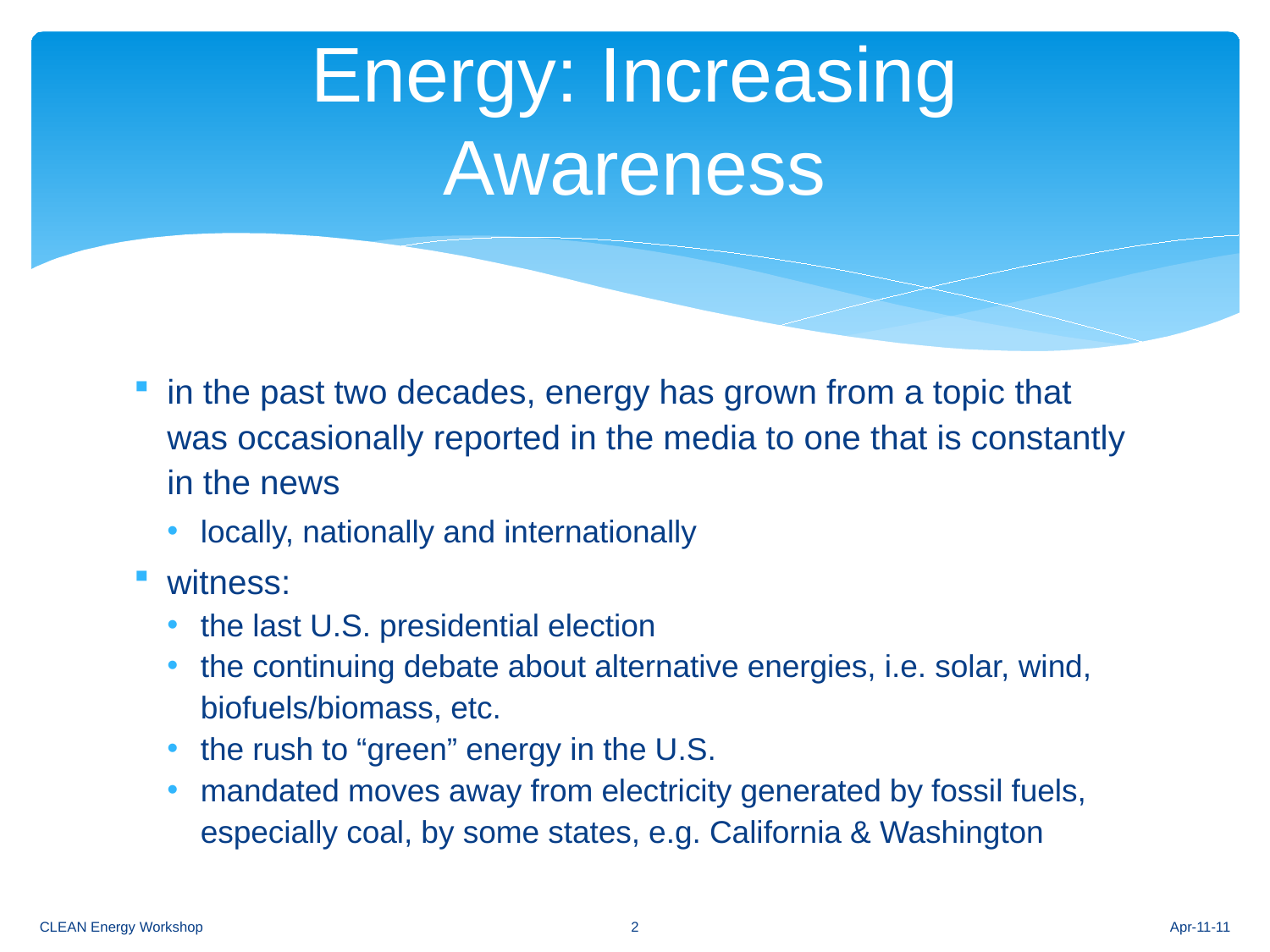

# Energy: Increasing Awareness
in the past two decades, energy has grown from a topic that was occasionally reported in the media to one that is constantly in the news
locally, nationally and internationally
witness:
the last U.S. presidential election
the continuing debate about alternative energies, i.e. solar, wind, biofuels/biomass, etc.
the rush to “green” energy in the U.S.
mandated moves away from electricity generated by fossil fuels, especially coal, by some states, e.g. California & Washington
2
CLEAN Energy Workshop
Apr-11-11